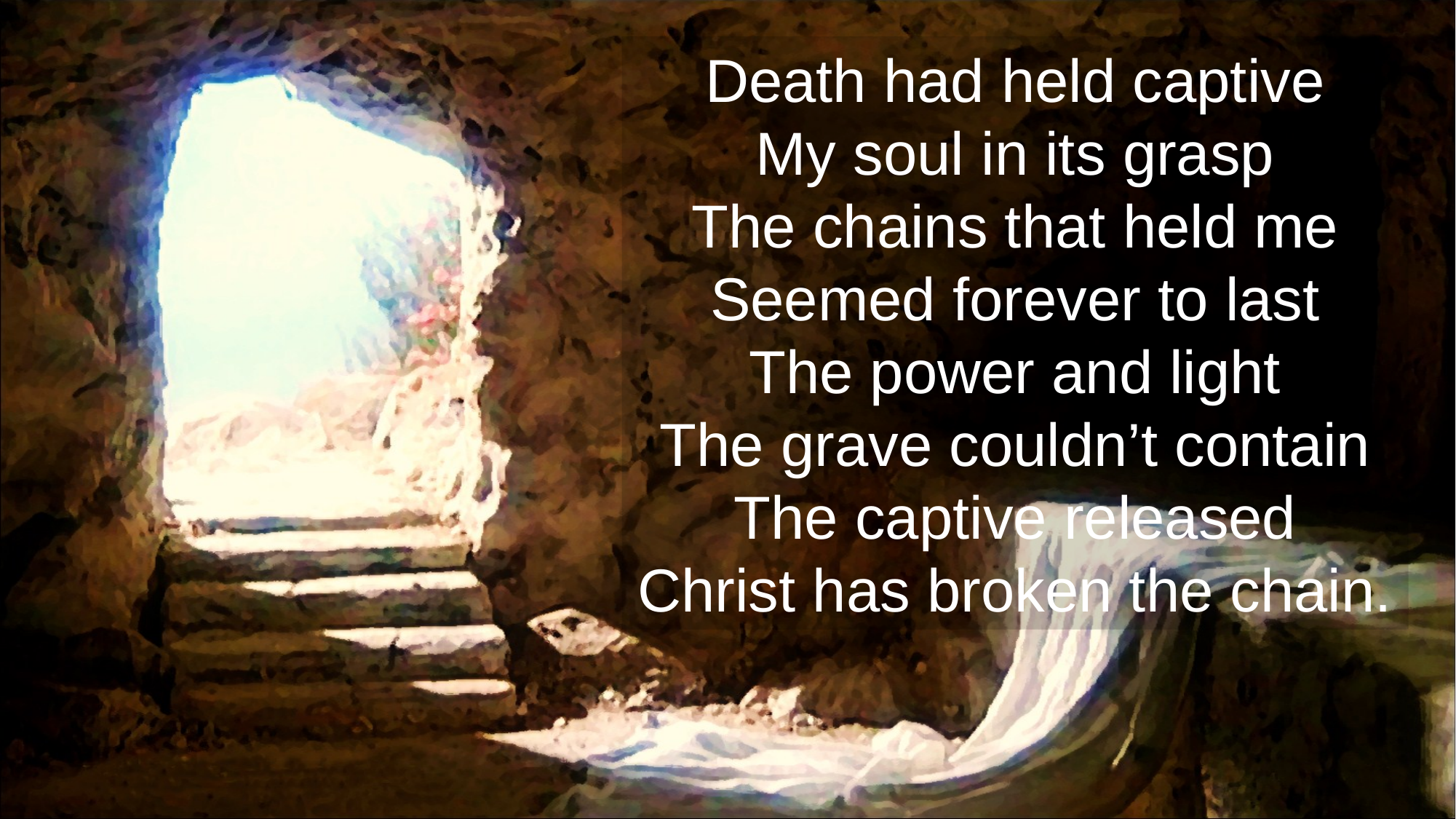

Death had held captive
My soul in its grasp
The chains that held me
Seemed forever to last
The power and light
The grave couldn’t contain
The captive released
Christ has broken the chain.